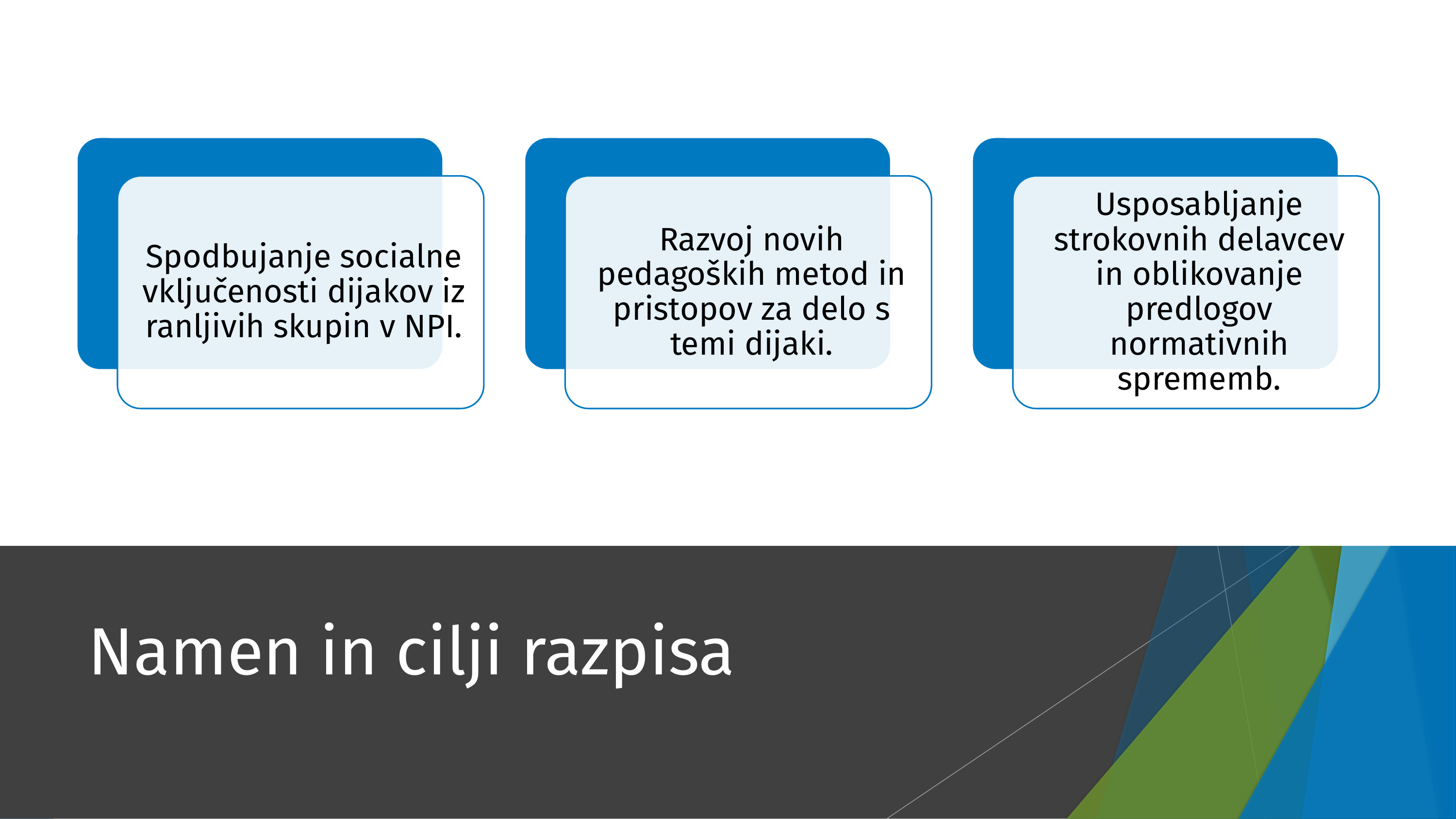

Spodbujanje socialne vključenosti dijakov iz ranljivih skupin v NPI.
Razvoj novih pedagoških metod in pristopov za delo s temi dijaki.
Usposabljanje strokovnih delavcev in oblikovanje predlogov normativnih sprememb.

# Namen in cilji razpisa